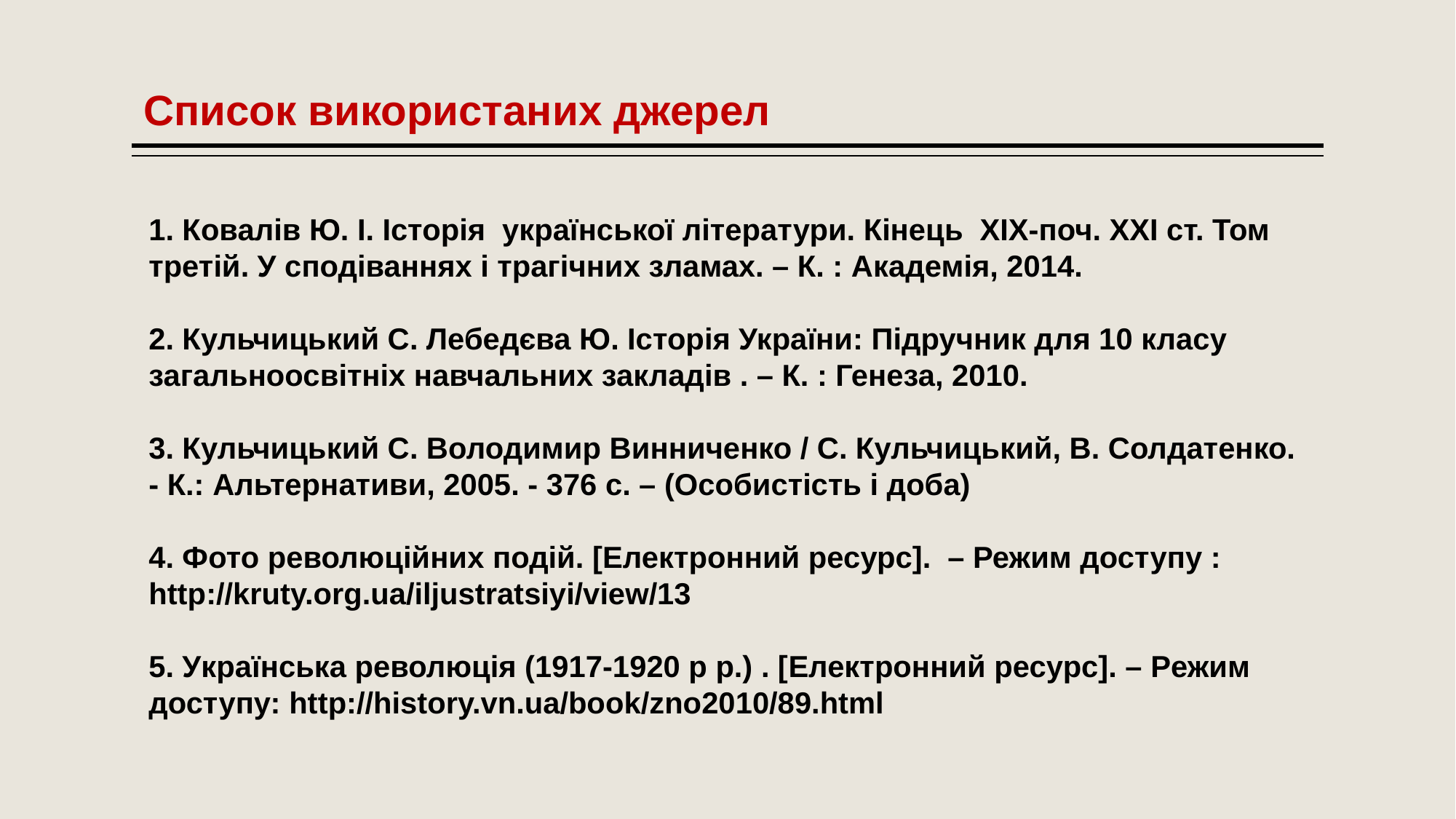

# Список використаних джерел
1. Ковалів Ю. І. Історія  української літератури. Кінець  ХІХ-поч. ХХI ст. Том третій. У сподіваннях і трагічних зламах. – К. : Академія, 2014.

2. Кульчицький С. Лебедєва Ю. Історія України: Підручник для 10 класу загальноосвітніх навчальних закладів . – К. : Генеза, 2010.

3. Кульчицький С. Володимир Винниченко / С. Кульчицький, В. Солдатенко. - К.: Альтернативи, 2005. - 376 с. – (Особистість і доба)

4. Фото революційних подій. [Електронний ресурс].  – Режим доступу :  http://kruty.org.ua/iljustratsiyi/view/13

5. Українська революція (1917-1920 p p.) . [Електронний ресурс]. – Режим  доступу: http://history.vn.ua/book/zno2010/89.html